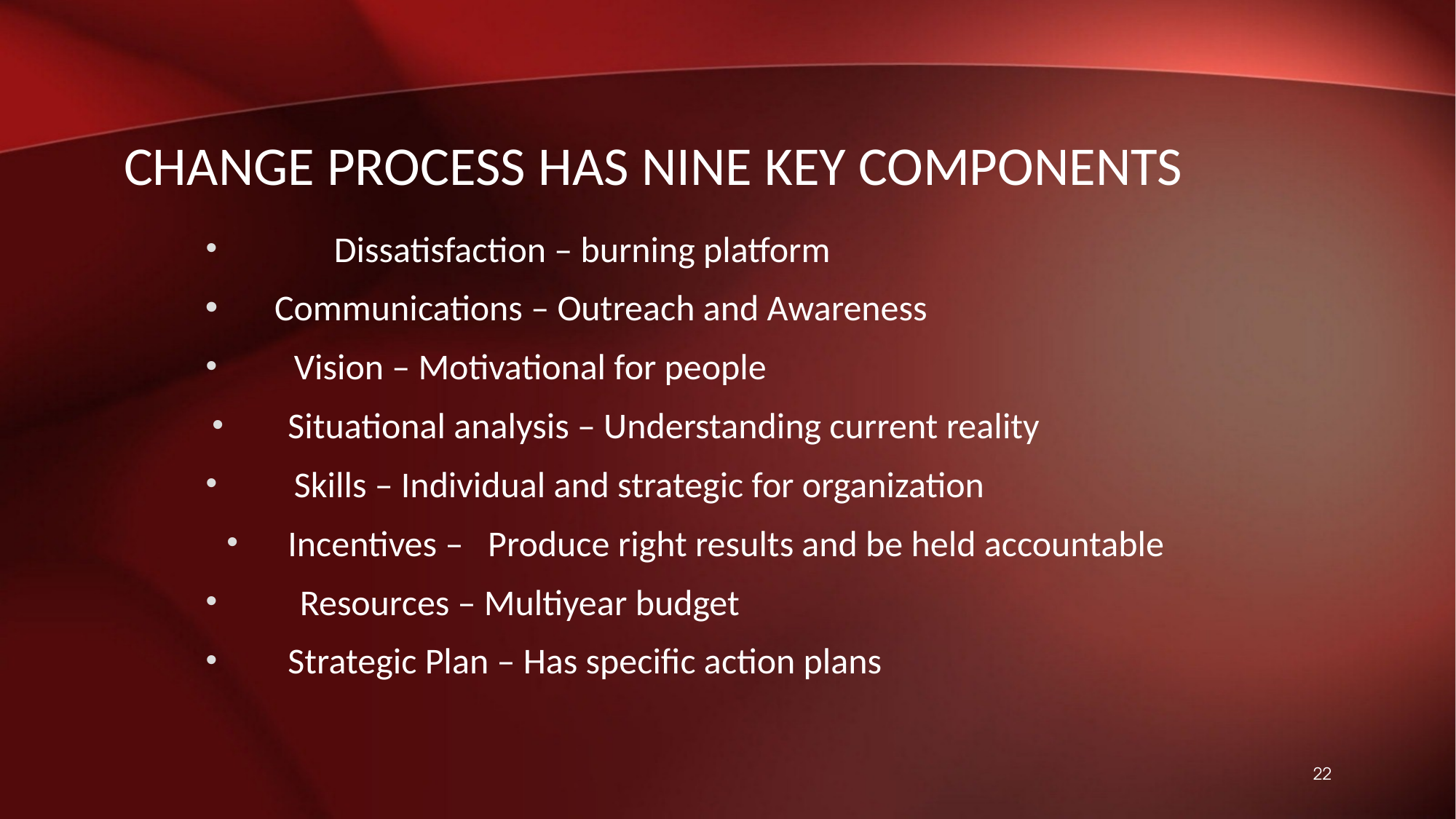

# Change process has Nine key components
	Dissatisfaction – burning platform
Communications – Outreach and Awareness
	Vision – Motivational for people
	Situational analysis – Understanding current reality
	Skills – Individual and strategic for organization
	Incentives –   Produce right results and be held accountable
	Resources – Multiyear budget
	Strategic Plan – Has specific action plans

22